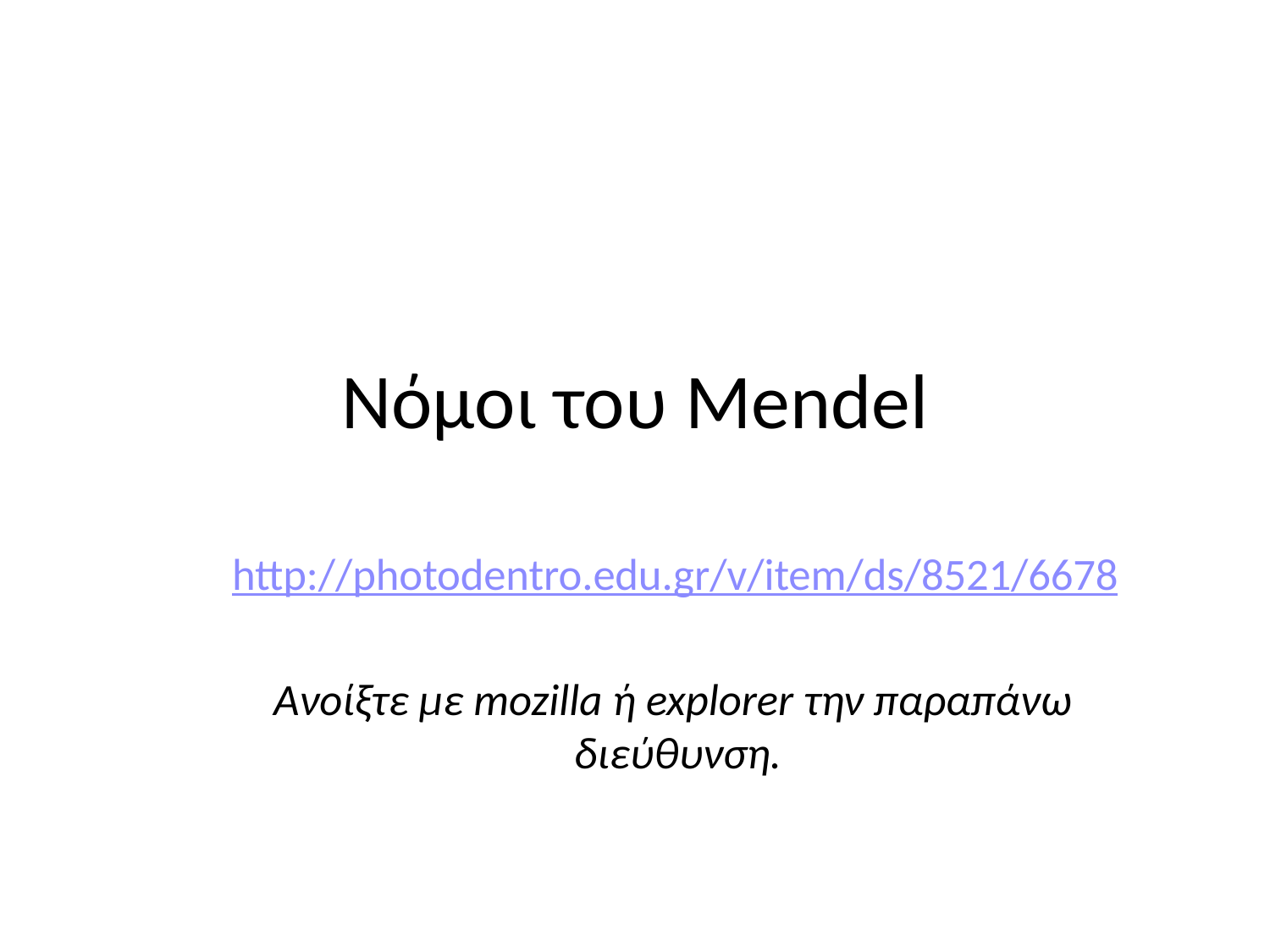

# Νόμοι του Mendel
http://photodentro.edu.gr/v/item/ds/8521/6678

Ανοίξτε με mozilla ή explorer την παραπάνω  διεύθυνση.